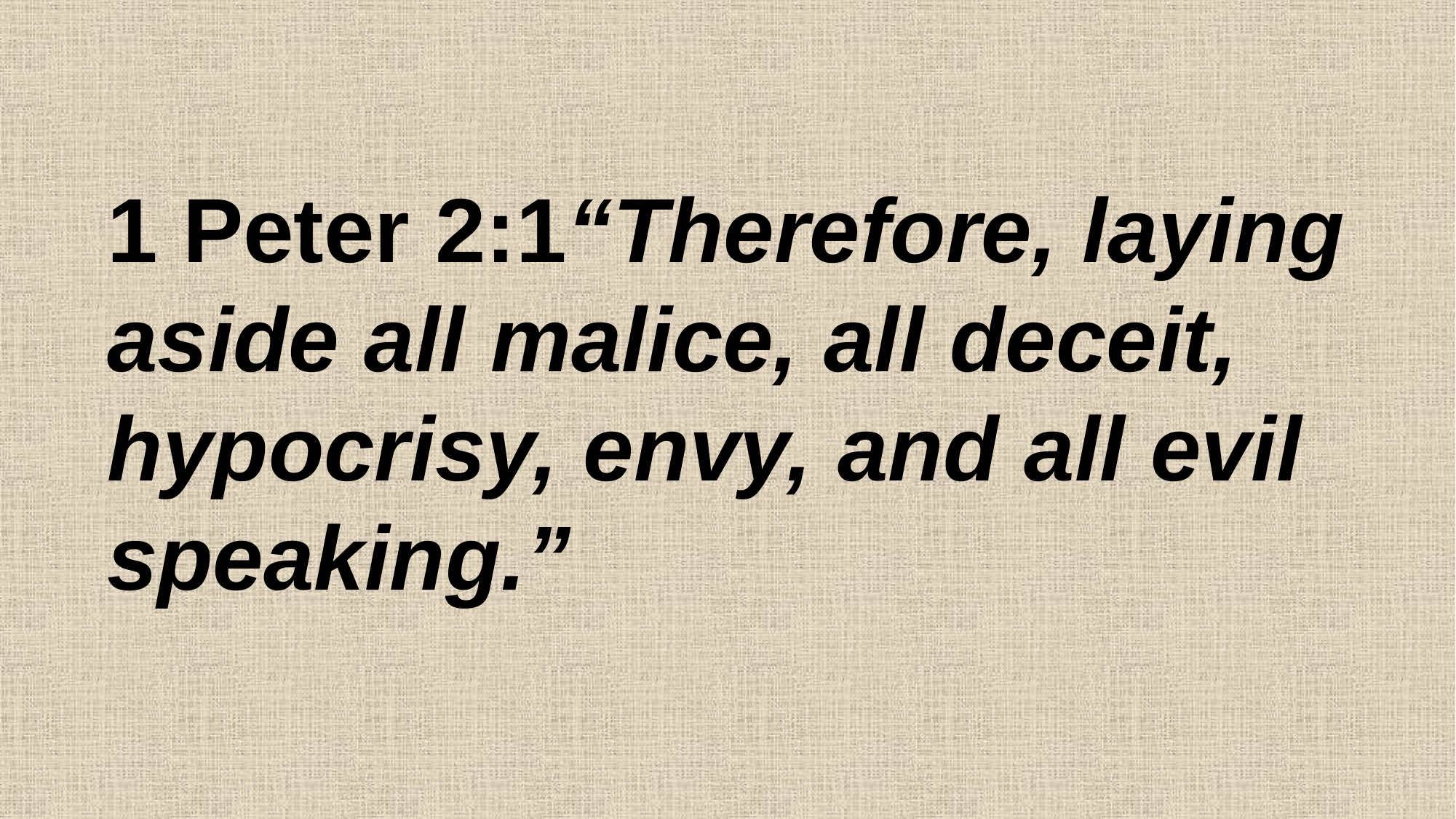

1 Peter 2:1“Therefore, laying aside all malice, all deceit, hypocrisy, envy, and all evil speaking.”